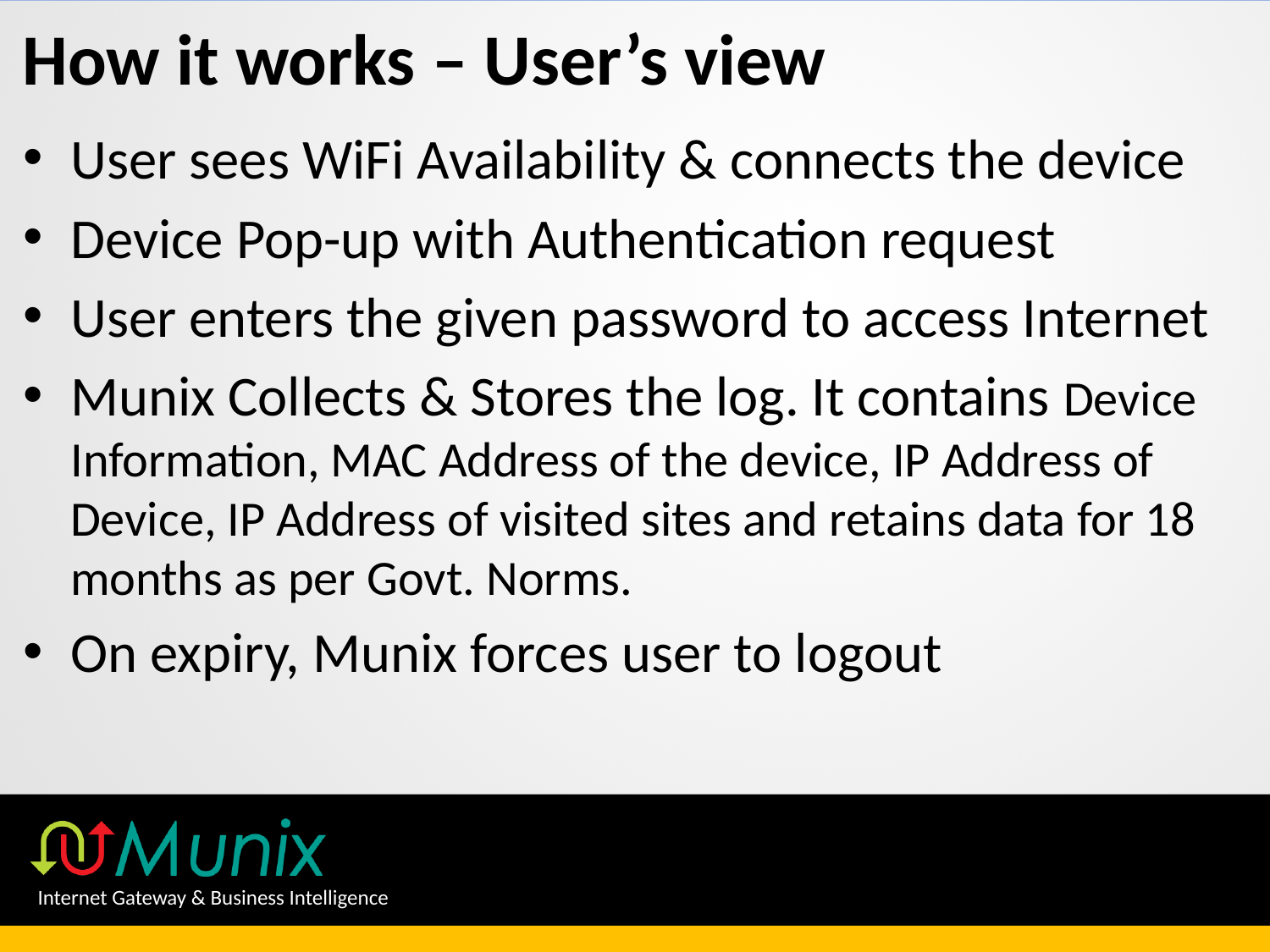

# How it works – User’s view
User sees WiFi Availability & connects the device
Device Pop-up with Authentication request
User enters the given password to access Internet
Munix Collects & Stores the log. It contains Device Information, MAC Address of the device, IP Address of Device, IP Address of visited sites and retains data for 18 months as per Govt. Norms.
On expiry, Munix forces user to logout